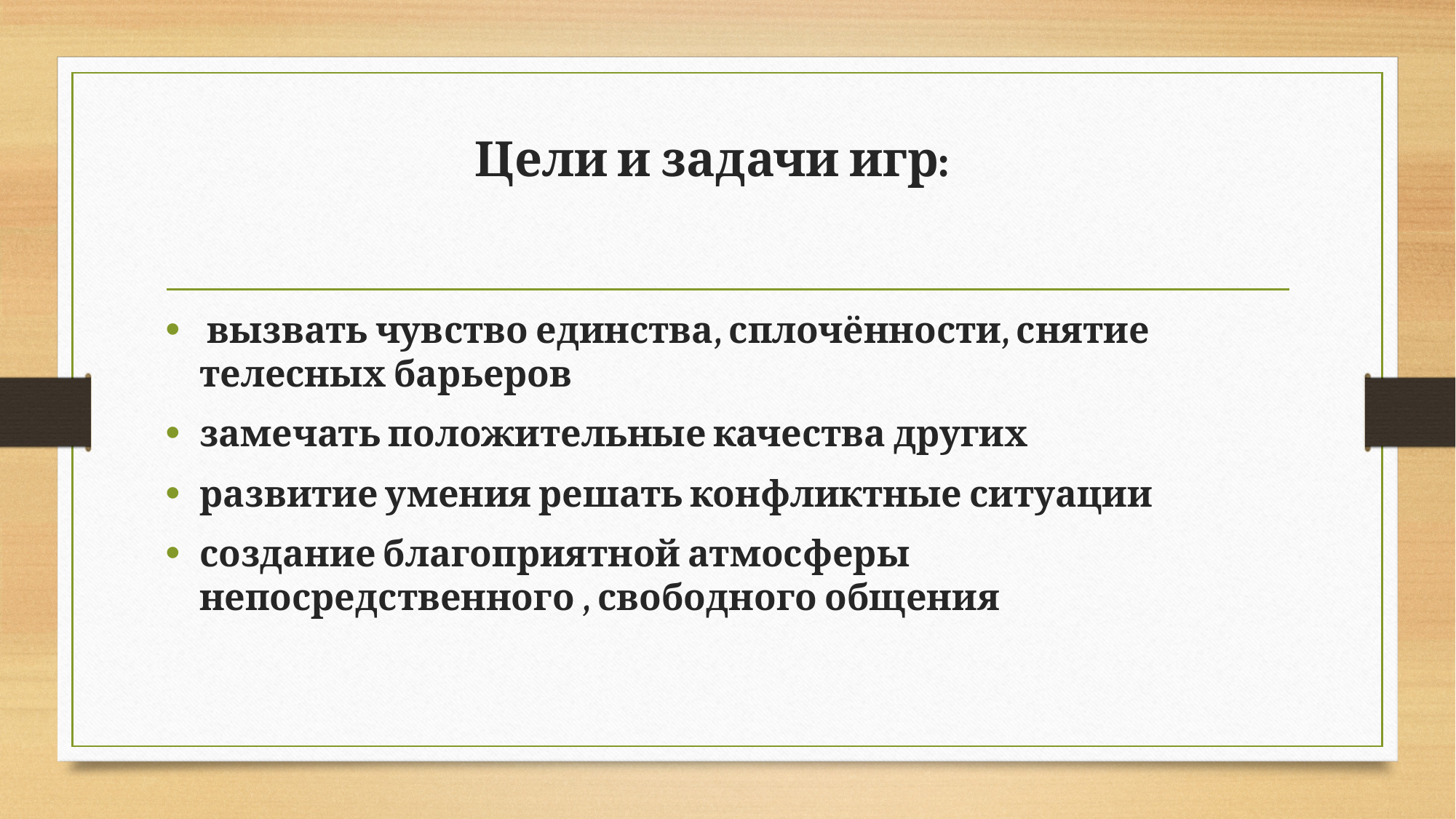

# Цели и задачи игр:
 вызвать чувство единства, сплочённости, снятие телесных барьеров
замечать положительные качества других
развитие умения решать конфликтные ситуации
создание благоприятной атмосферы непосредственного , свободного общения